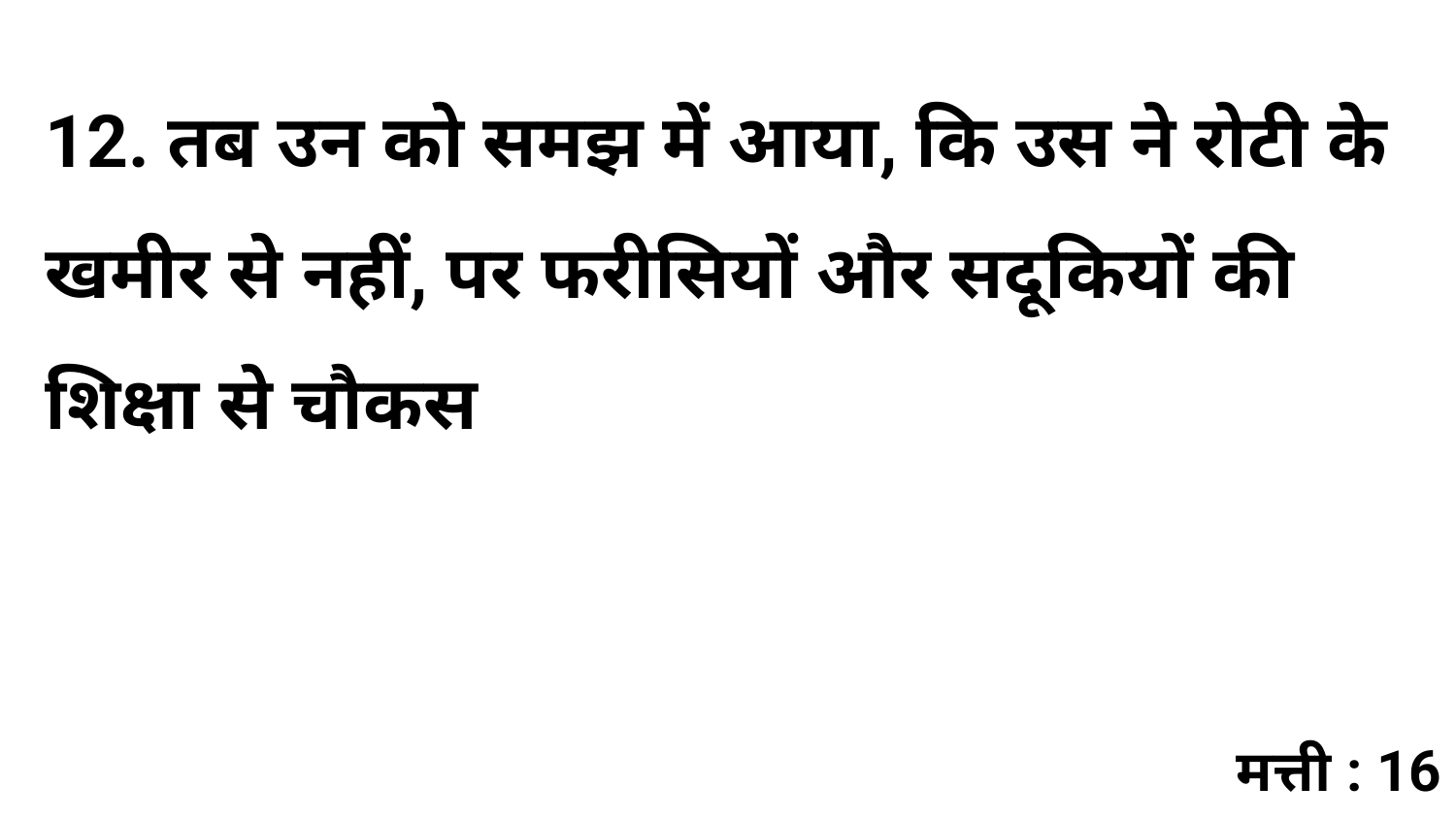

12. तब उन को समझ में आया, कि उस ने रोटी के खमीर से नहीं, पर फरीसियों और सदूकियों की शिक्षा से चौकस
मत्ती : 16